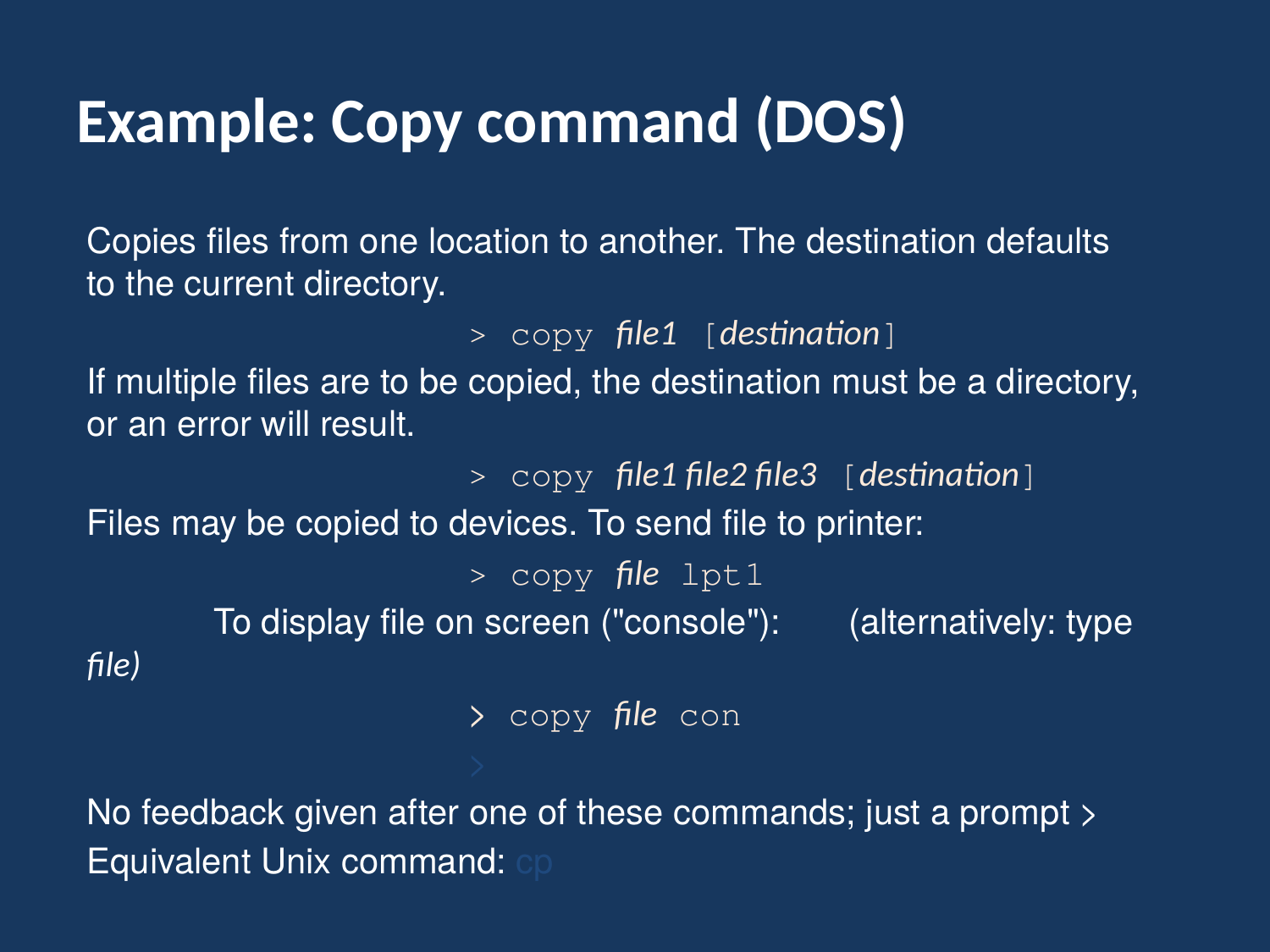

# Example: Copy command (DOS)
Copies files from one location to another. The destination defaults to the current directory.
			> copy file1 [destination]
If multiple files are to be copied, the destination must be a directory, or an error will result.
			> copy file1 file2 file3 [destination]
Files may be copied to devices. To send file to printer:
			> copy file lpt1
	To display file on screen ("console"):	(alternatively: type file)
			>  copy file con
			>
No feedback given after one of these commands; just a prompt >
Equivalent Unix command: cp